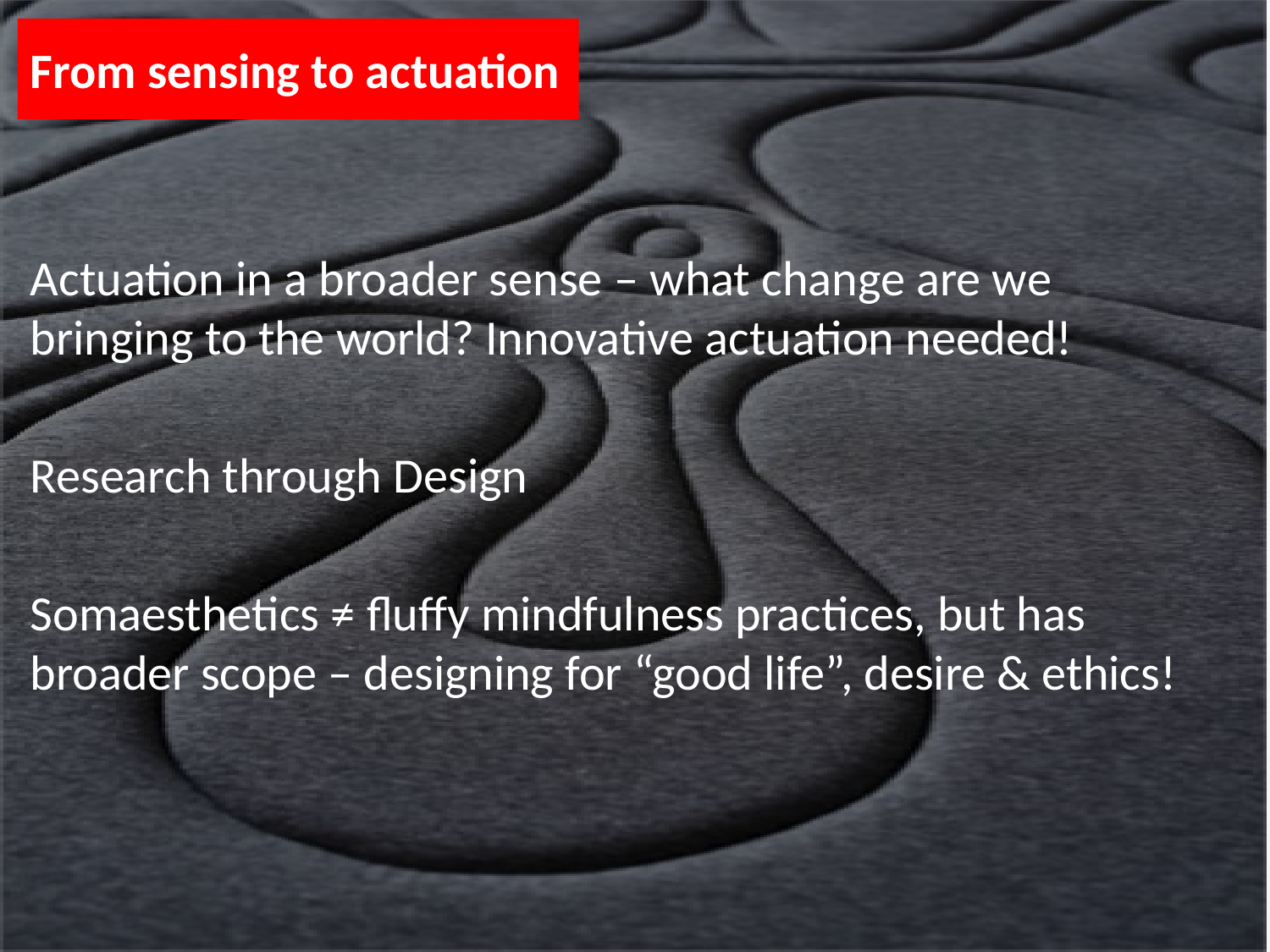

# From sensing to actuation
Actuation in a broader sense – what change are we bringing to the world? Innovative actuation needed!

Research through Design

Somaesthetics ≠ fluffy mindfulness practices, but has broader scope – designing for “good life”, desire & ethics!